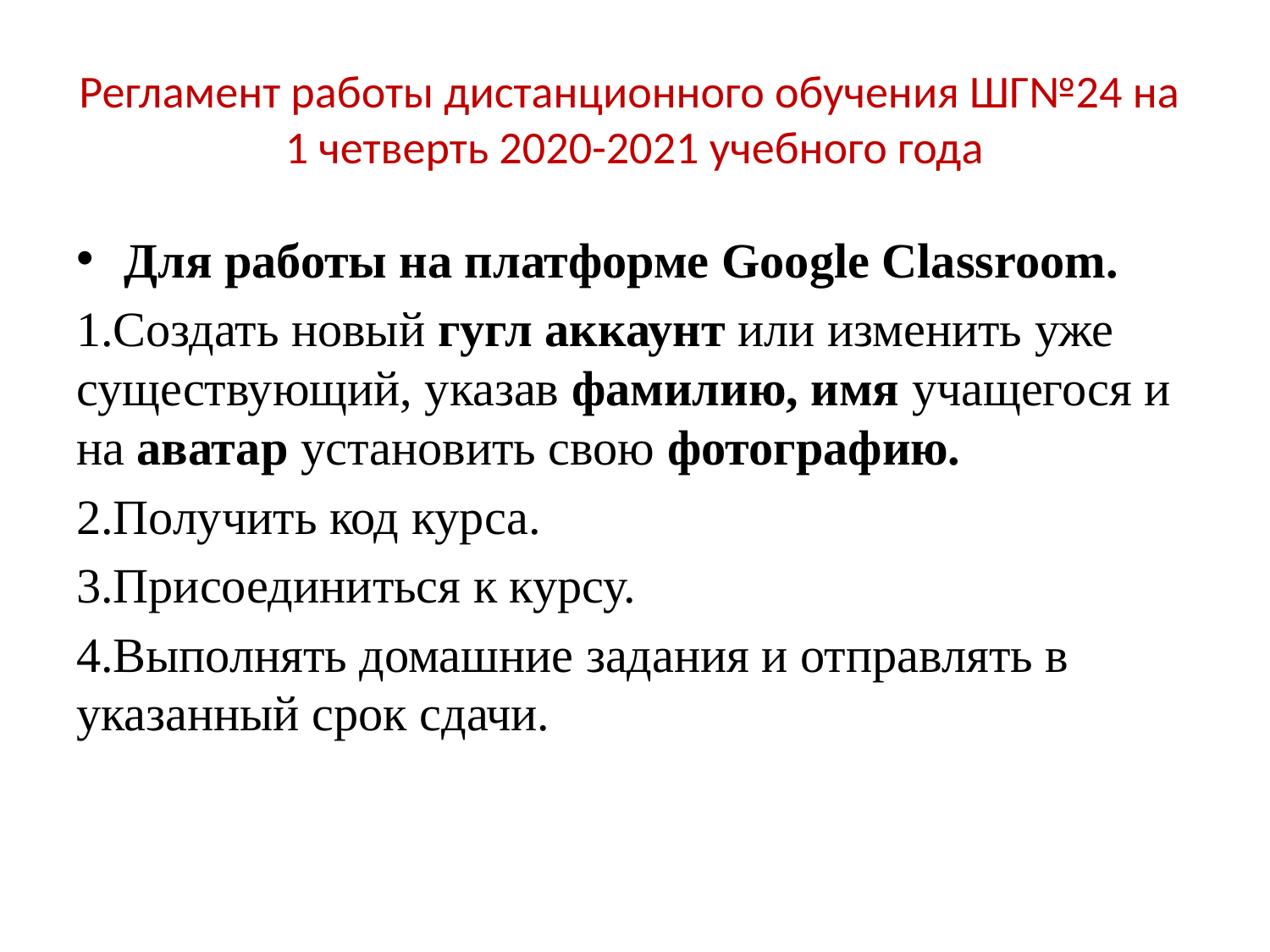

# Регламент работы дистанционного обучения ШГ№24 на 1 четверть 2020-2021 учебного года
Для работы на платформе Google Classroom.
1.Создать новый гугл аккаунт или изменить уже существующий, указав фамилию, имя учащегося и на аватар установить свою фотографию.
2.Получить код курса.
3.Присоединиться к курсу.
4.Выполнять домашние задания и отправлять в указанный срок сдачи.